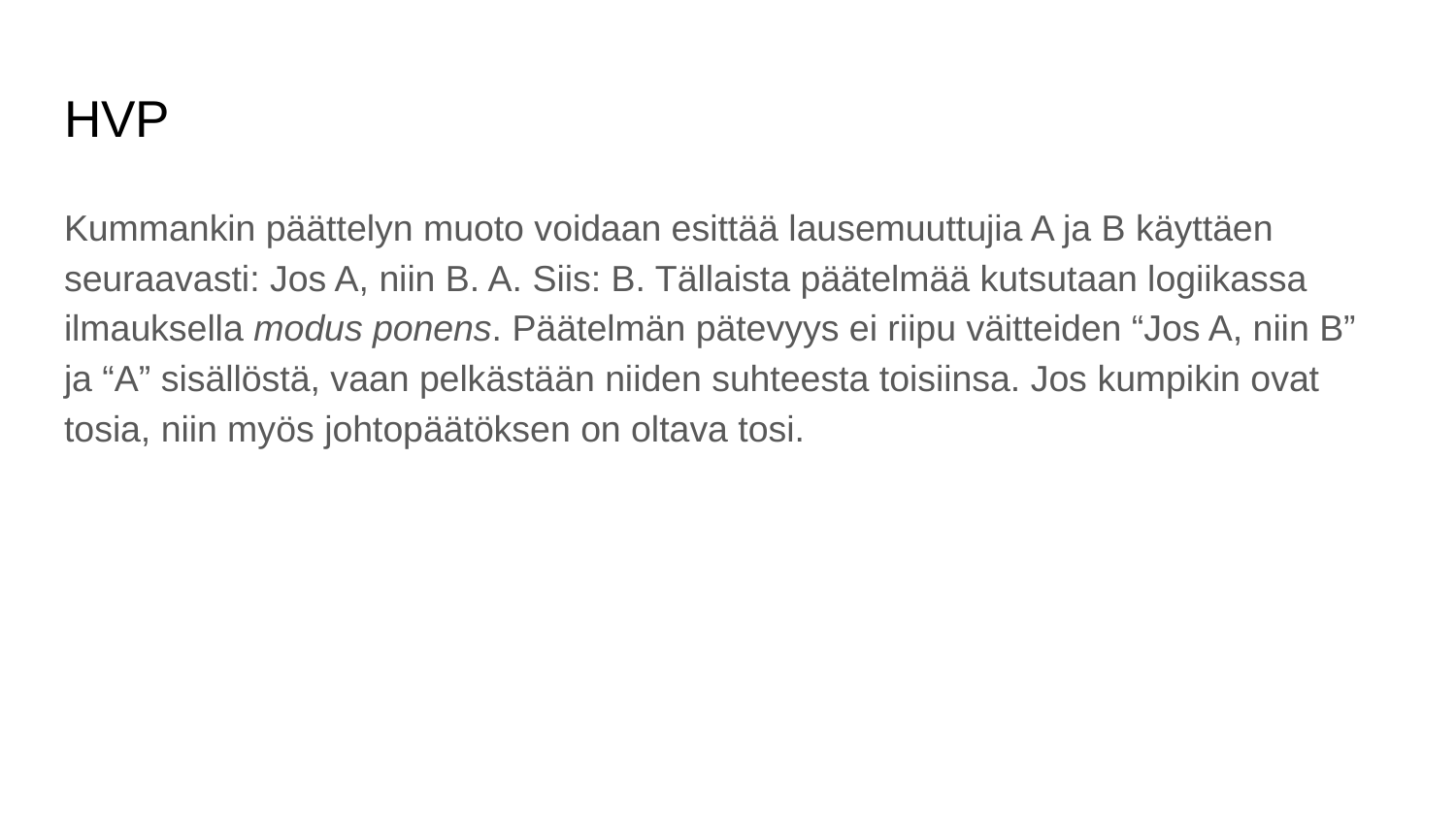

# HVP
Kummankin päättelyn muoto voidaan esittää lausemuuttujia A ja B käyttäen seuraavasti: Jos A, niin B. A. Siis: B. Tällaista päätelmää kutsutaan logiikassa ilmauksella modus ponens. Päätelmän pätevyys ei riipu väitteiden “Jos A, niin B” ja “A” sisällöstä, vaan pelkästään niiden suhteesta toisiinsa. Jos kumpikin ovat tosia, niin myös johtopäätöksen on oltava tosi.